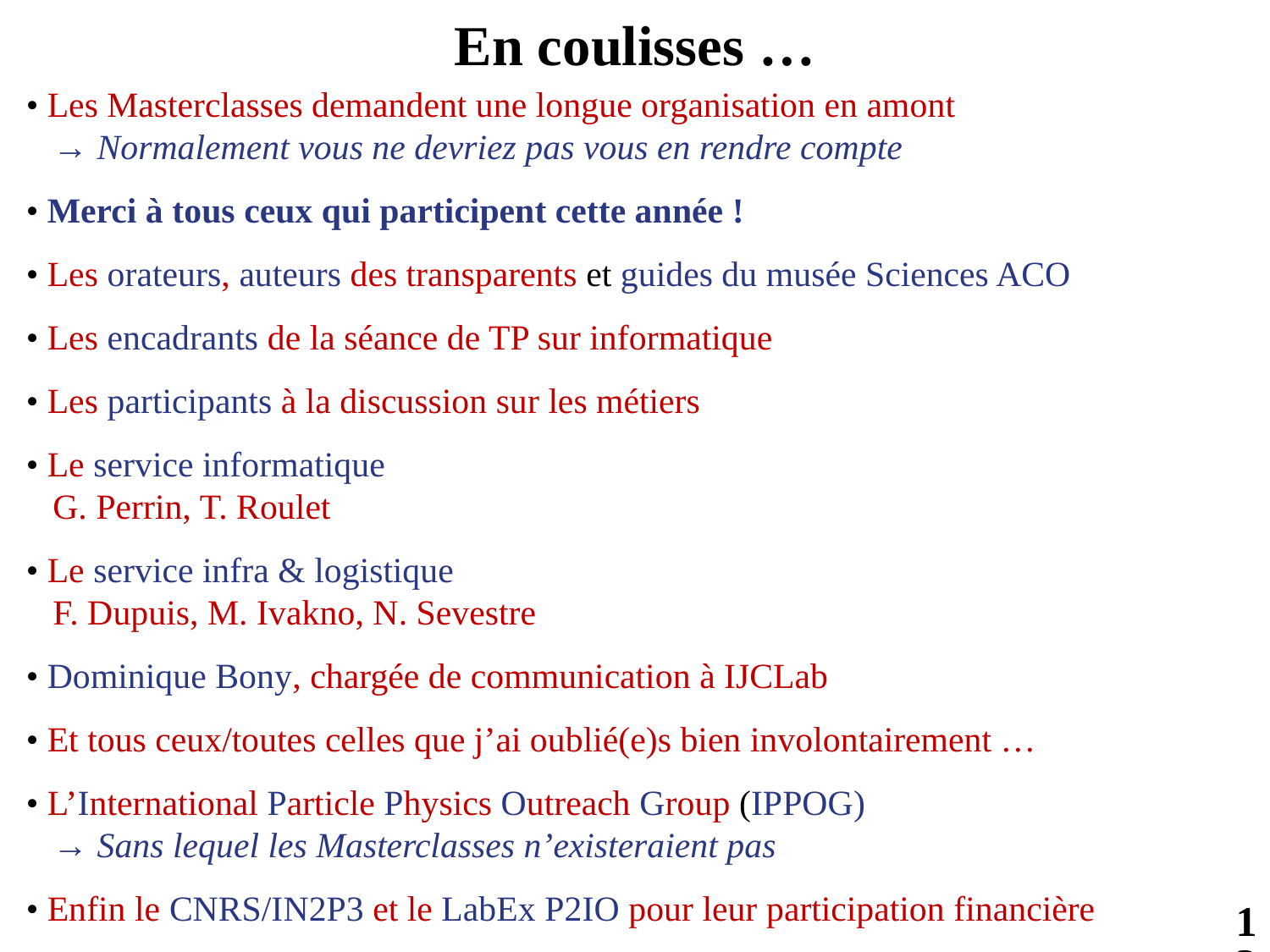

# En coulisses …
• Les Masterclasses demandent une longue organisation en amont
   → Normalement vous ne devriez pas vous en rendre compte

• Merci à tous ceux qui participent cette année !

• Les orateurs, auteurs des transparents et guides du musée Sciences ACO

• Les encadrants de la séance de TP sur informatique

• Les participants à la discussion sur les métiers

• Le service informatique
   G. Perrin, T. Roulet

• Le service infra & logistique
   F. Dupuis, M. Ivakno, N. Sevestre

• Dominique Bony, chargée de communication à IJCLab

• Et tous ceux/toutes celles que j’ai oublié(e)s bien involontairement …

• L’International Particle Physics Outreach Group (IPPOG)
   → Sans lequel les Masterclasses n’existeraient pas

• Enfin le CNRS/IN2P3 et le LabEx P2IO pour leur participation financière
13